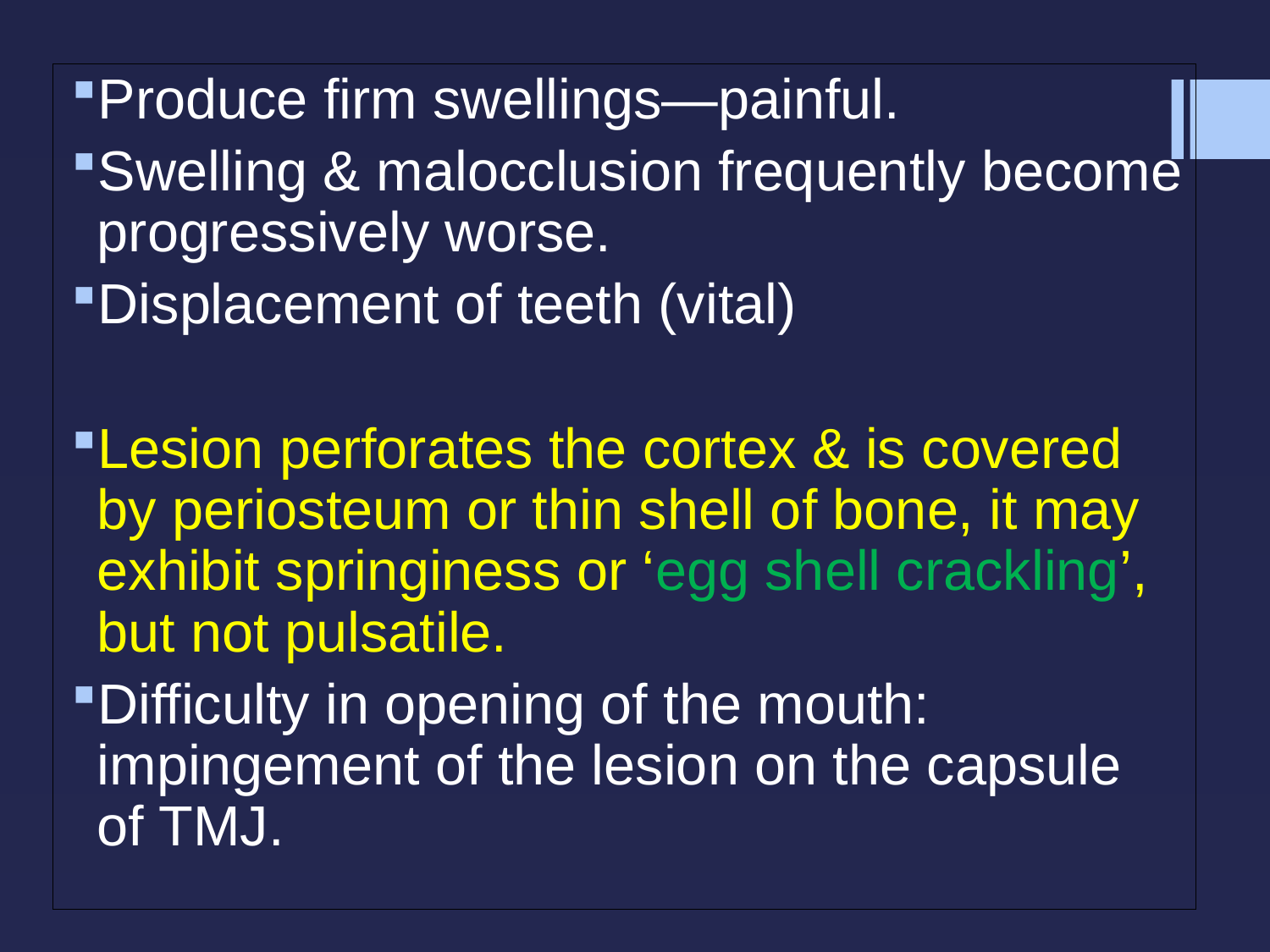

Produce firm swellings—painful.
Swelling & malocclusion frequently become progressively worse.
Displacement of teeth (vital)

Lesion perforates the cortex & is covered by periosteum or thin shell of bone, it may exhibit springiness or ‘egg shell crackling’, but not pulsatile.
Difficulty in opening of the mouth: impingement of the lesion on the capsule of TMJ.